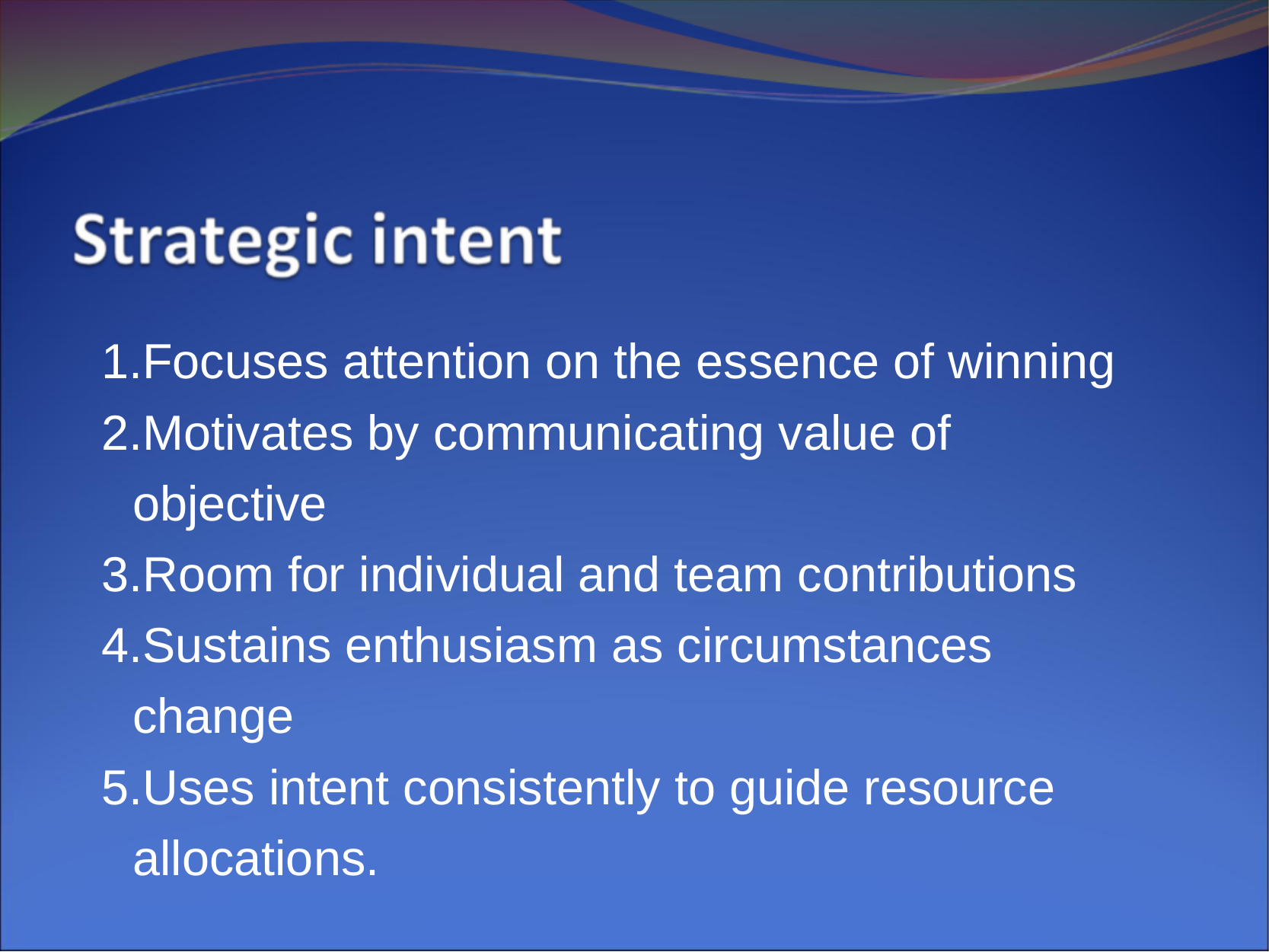

Focuses attention on the essence of winning
Motivates by communicating value of objective
Room for individual and team contributions
Sustains enthusiasm as circumstances change
Uses intent consistently to guide resource allocations.